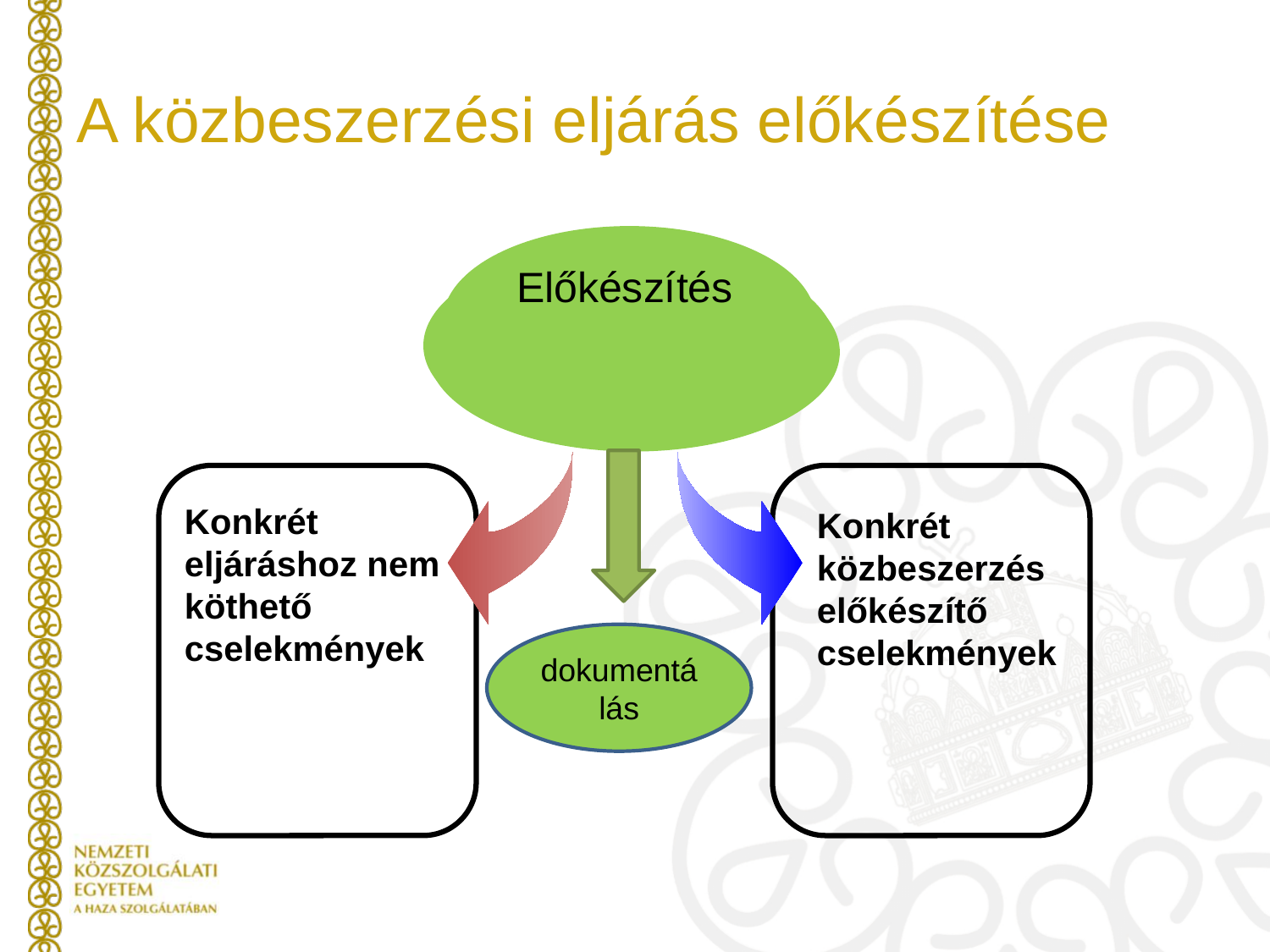

# A közbeszerzési eljárás előkészítése

Előkészítés

Konkrét eljáráshoz nem köthető cselekmények
Konkrét közbeszerzés előkészítő cselekmények
dokumentálás